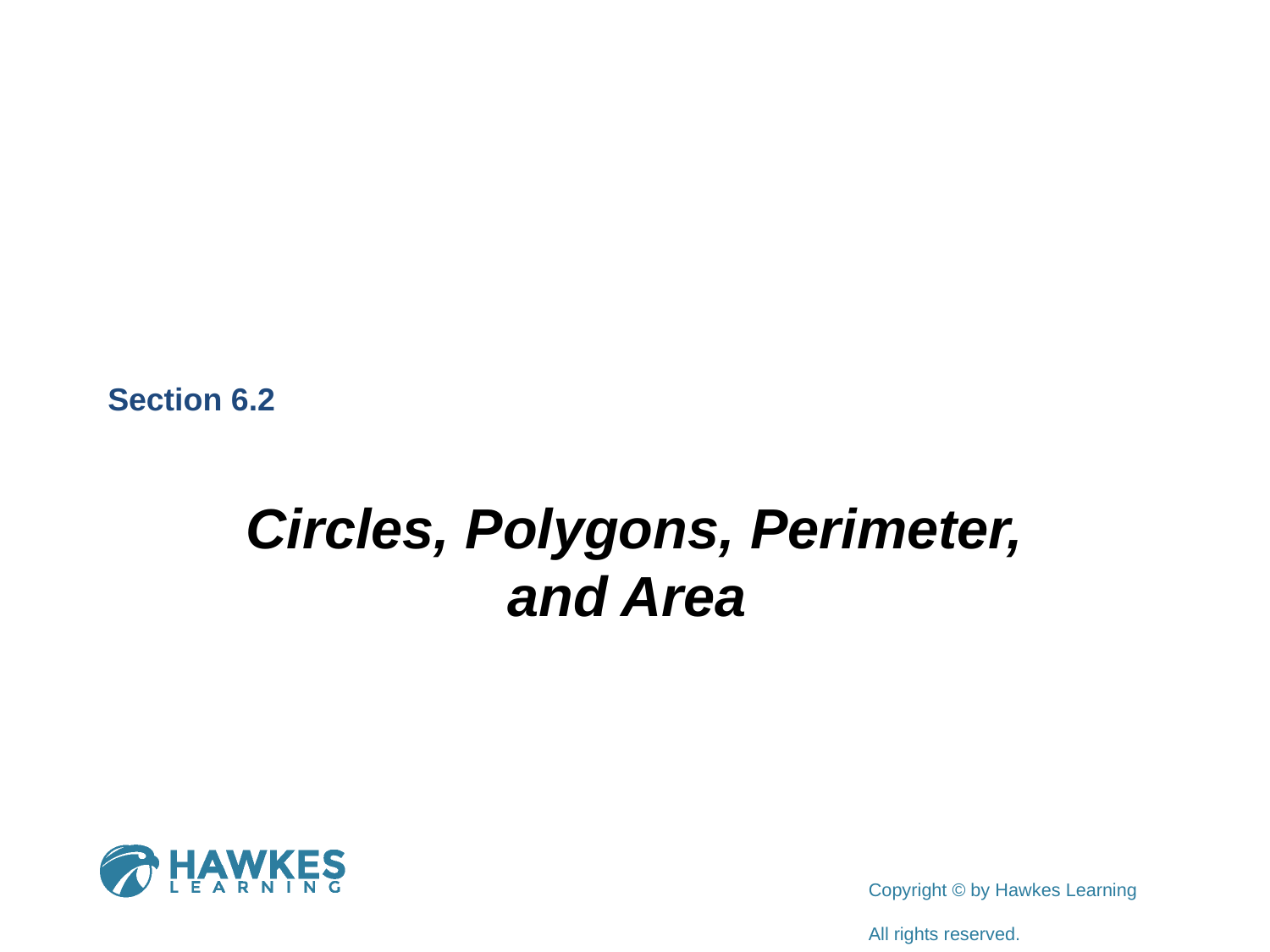

Section 6.2
Circles, Polygons, Perimeter, and Area